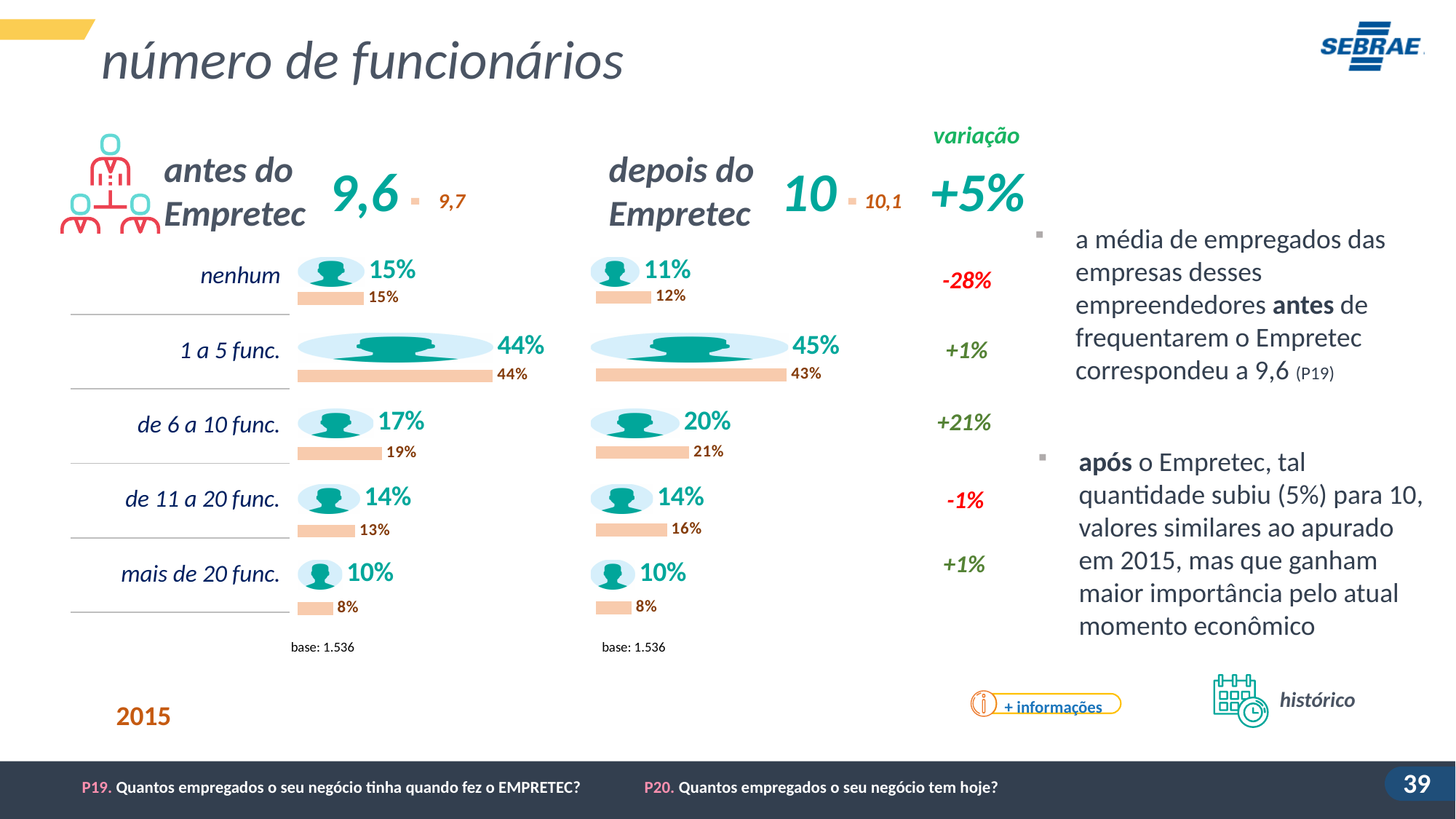

número de funcionários
variação

antes do Empretec
depois do Empretec
9,6
10
+5%
10,1
9,7

a média de empregados das empresas desses empreendedores antes de frequentarem o Empretec correspondeu a 9,6 (P19)

### Chart

| Category | Série 1 |
|---|---|
| 0 | 0.15 |
| 1a5 | 0.44 |
| 6 a 10 | 0.17 |
| 11 a 20 | 0.14 |
| mais de 20 | 0.1 |

### Chart

| Category | Série 1 |
|---|---|
| 0 | 0.11 |
| 1a5 | 0.445 |
| 6 a 10 | 0.2 |
| 11 a 20 | 0.14 |
| mais de 20 | 0.1 |
| nenhum |
| --- |
| 1 a 5 func. |
| de 6 a 10 func. |
| de 11 a 20 func. |
| mais de 20 func. |

### Chart

| Category | Série 1 |
|---|---|
| 0 | 0.1245 |
| 1a5 | 0.43 |
| 6 a 10 | 0.21 |
| 11 a 20 | 0.16 |
| mais de 20 | 0.08 |

### Chart

| Category | Série 1 |
|---|---|
| 0 | 0.15 |
| 1a5 | 0.44 |
| 6 a 10 | 0.19 |
| 11 a 20 | 0.13 |
| mais de 20 | 0.08 |
-28%
+1%
+21%
após o Empretec, tal quantidade subiu (5%) para 10, valores similares ao apurado em 2015, mas que ganham maior importância pelo atual momento econômico
-1%
+1%
base: 1.536
base: 1.536

histórico
+ informações

2015
P19. Quantos empregados o seu negócio tinha quando fez o EMPRETEC?
P20. Quantos empregados o seu negócio tem hoje?